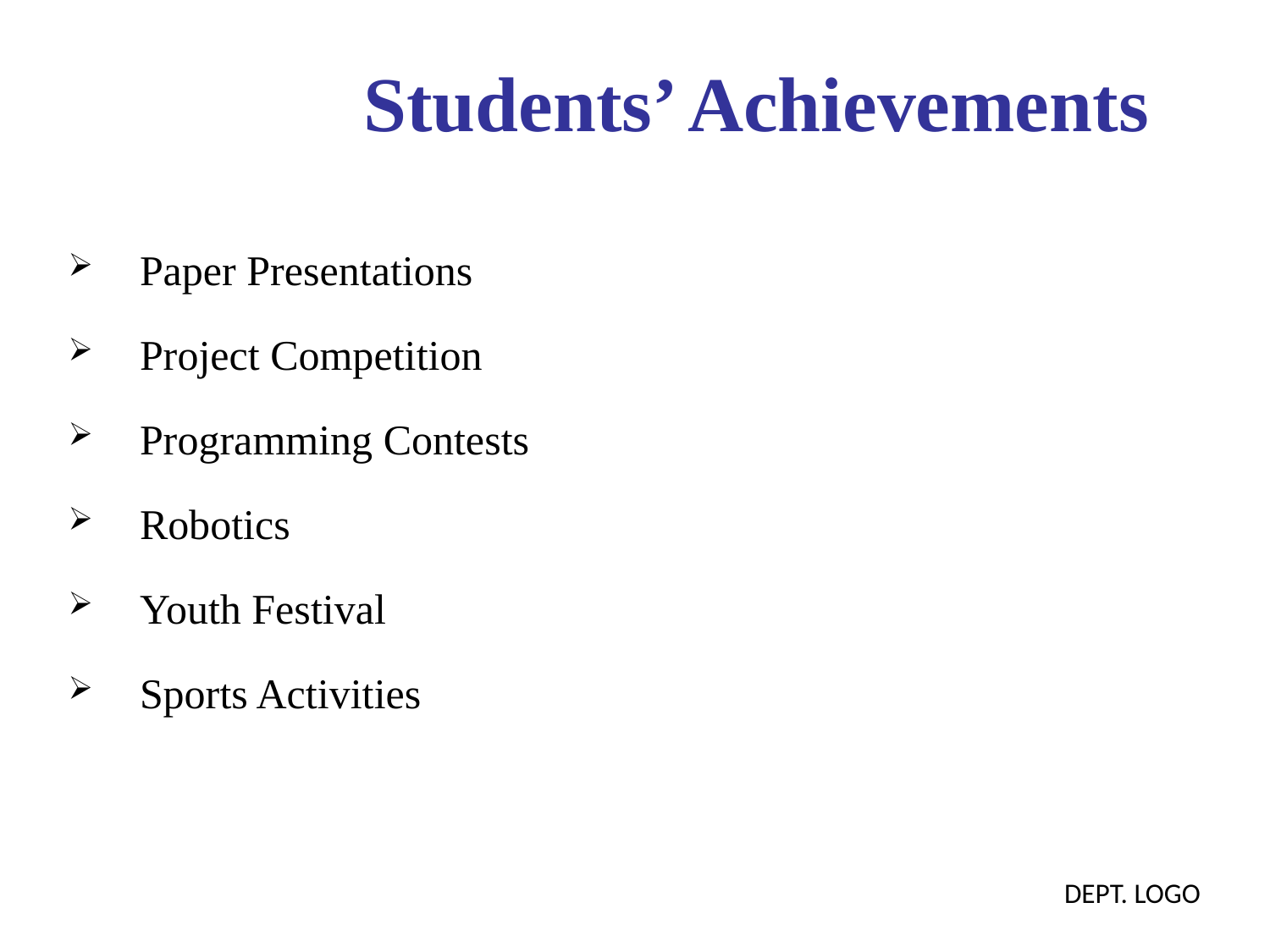

Students’ Achievements
Paper Presentations
Project Competition
Programming Contests
Robotics
Youth Festival
Sports Activities

DEPT. LOGO